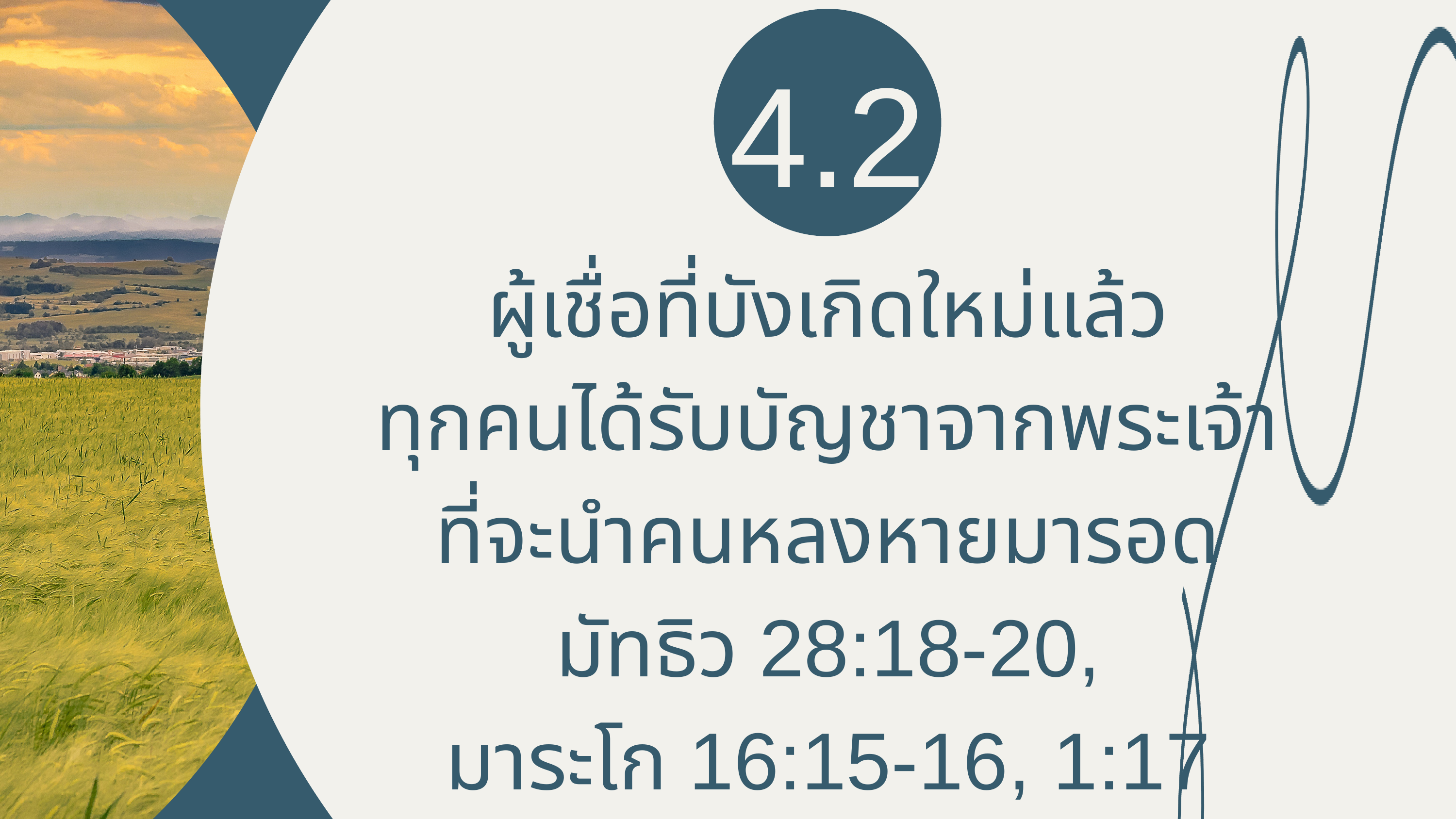

4.2

ผู้เชื่อที่บังเกิดใหม่แล้ว
ทุกคนได้รับบัญชาจากพระเจ้า
ที่จะนำคนหลงหายมารอด
มัทธิว 28:18-20,
มาระโก 16:15-16, 1:17